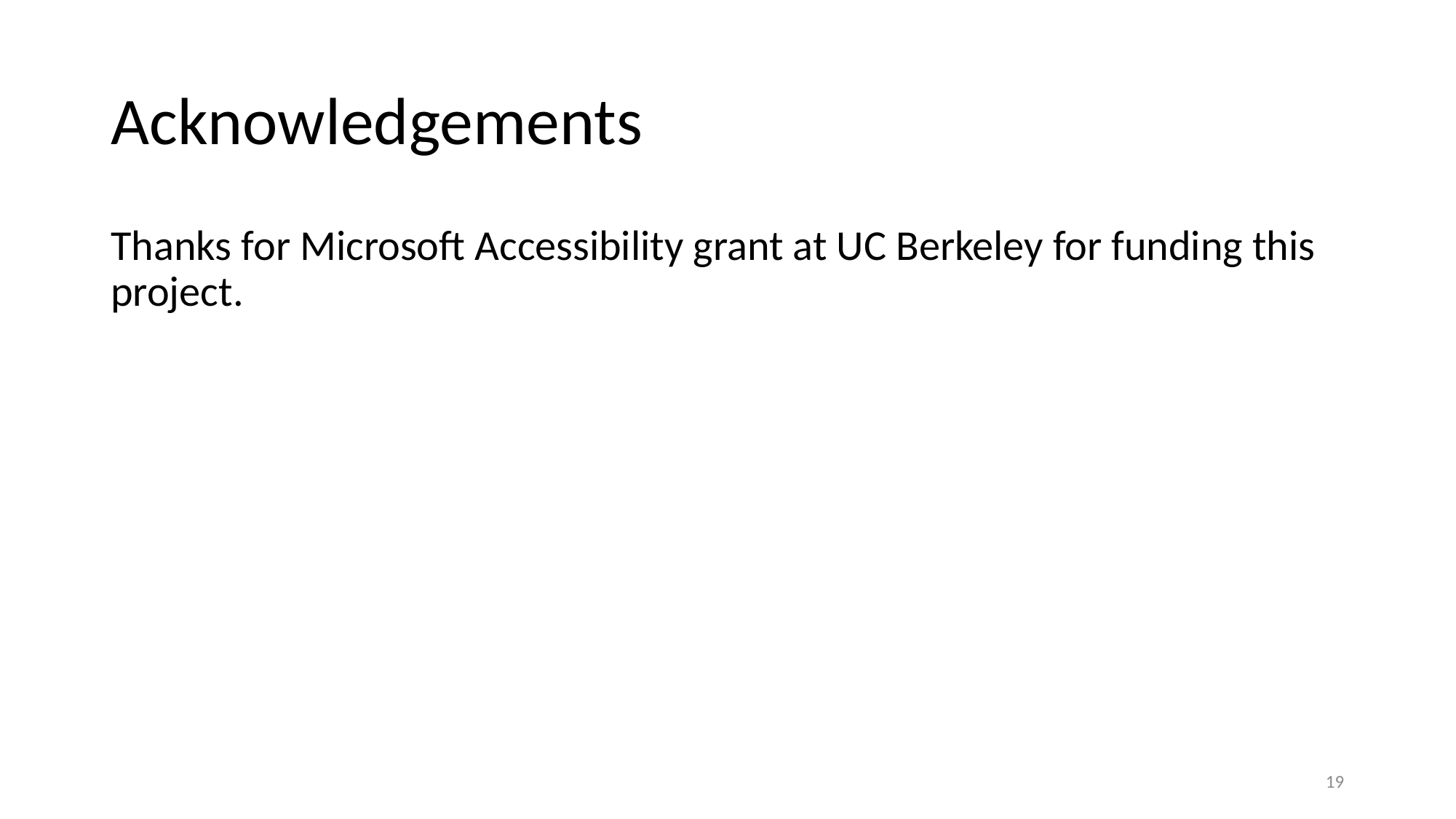

# Acknowledgements
Thanks for Microsoft Accessibility grant at UC Berkeley for funding this project.

19